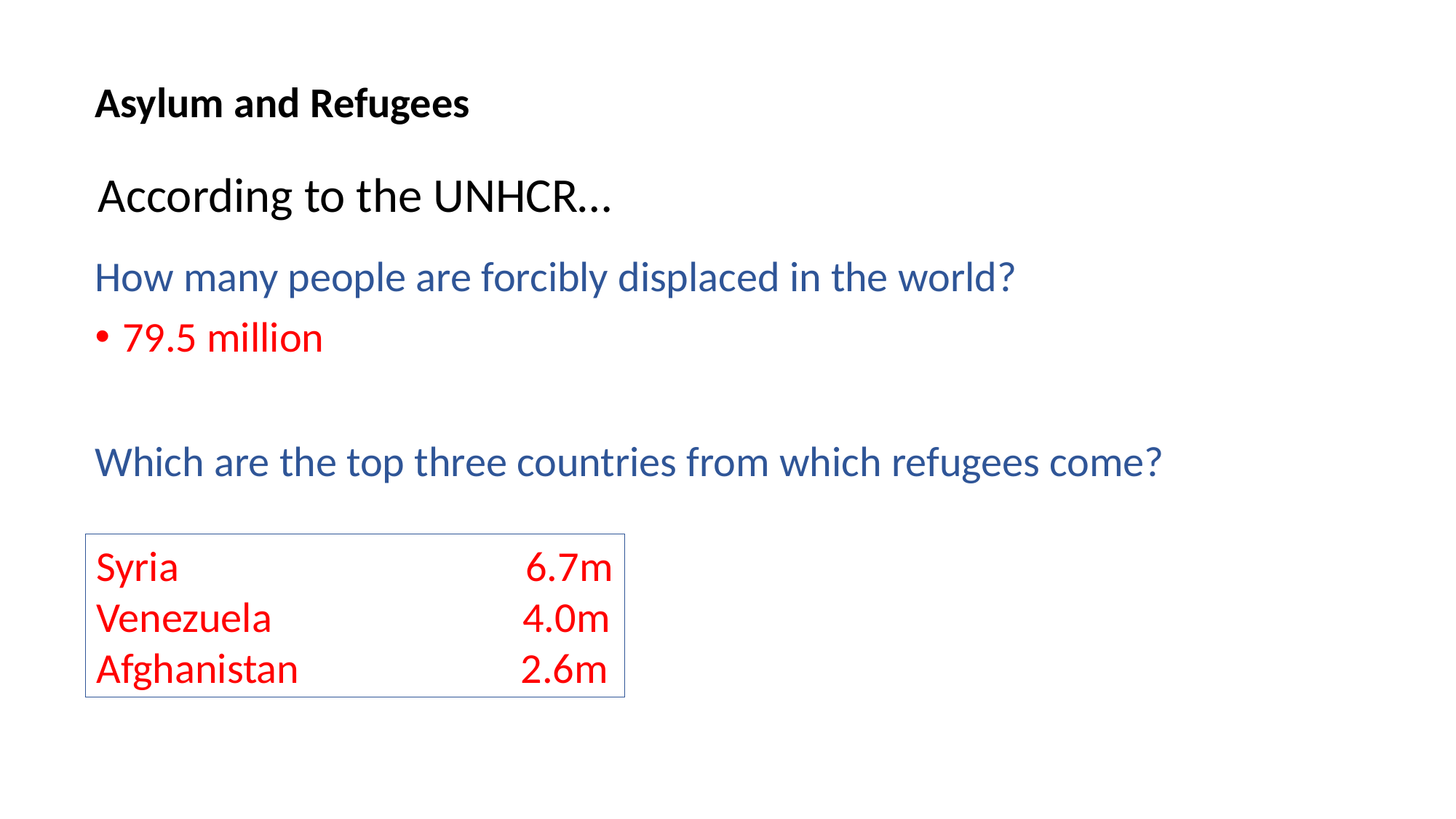

Asylum and Refugees
According to the UNHCR…
How many people are forcibly displaced in the world?
79.5 million

Which are the top three countries from which refugees come?
Syria                                    6.7m
Venezuela                          4.0m
Afghanistan                       2.6m